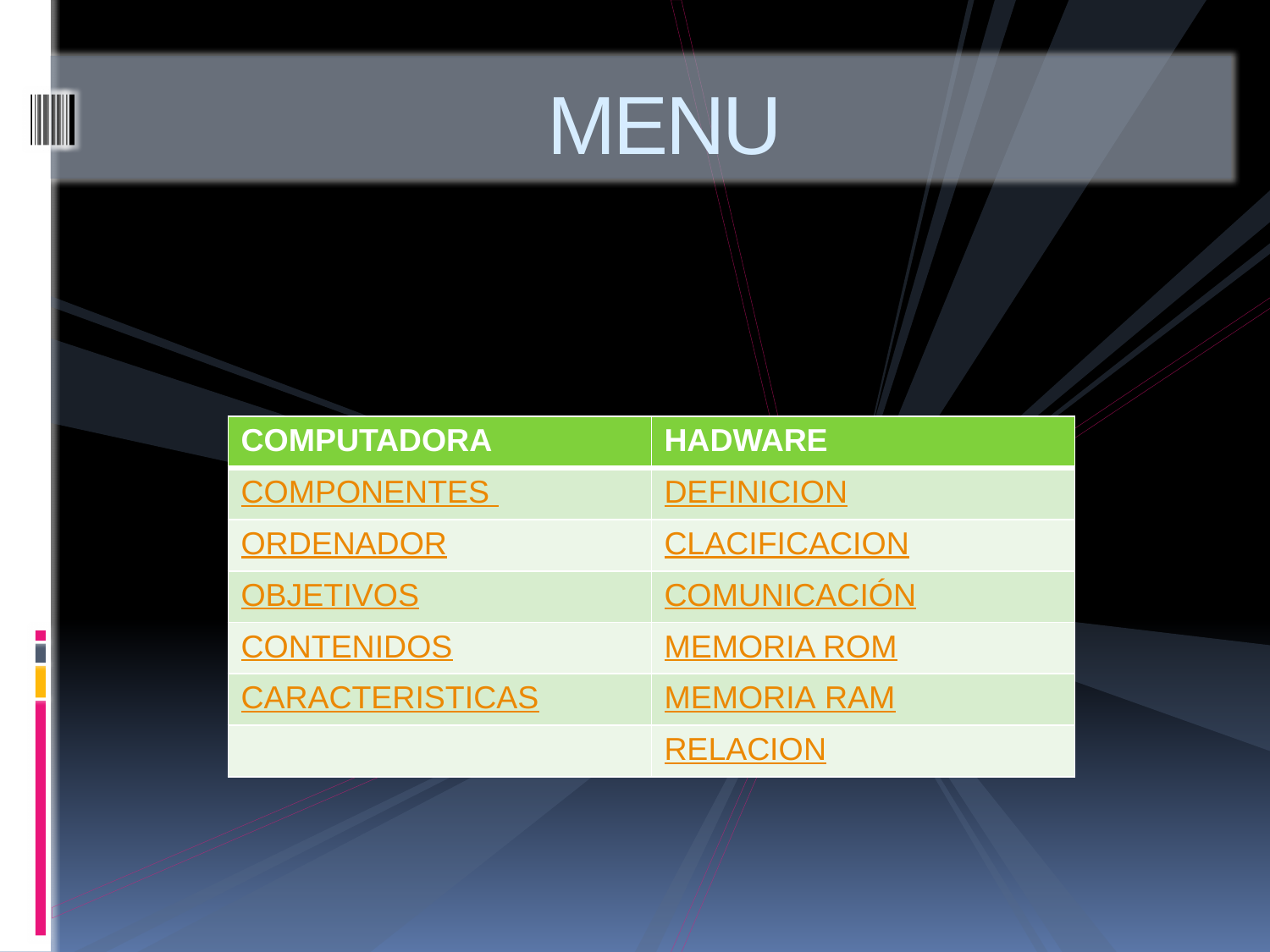

# MENU

| COMPUTADORA | HADWARE |
| --- | --- |
| COMPONENTES | DEFINICION |
| ORDENADOR | CLACIFICACION |
| OBJETIVOS | COMUNICACIÓN |
| CONTENIDOS | MEMORIA ROM |
| CARACTERISTICAS | MEMORIA RAM |
|  | RELACION |